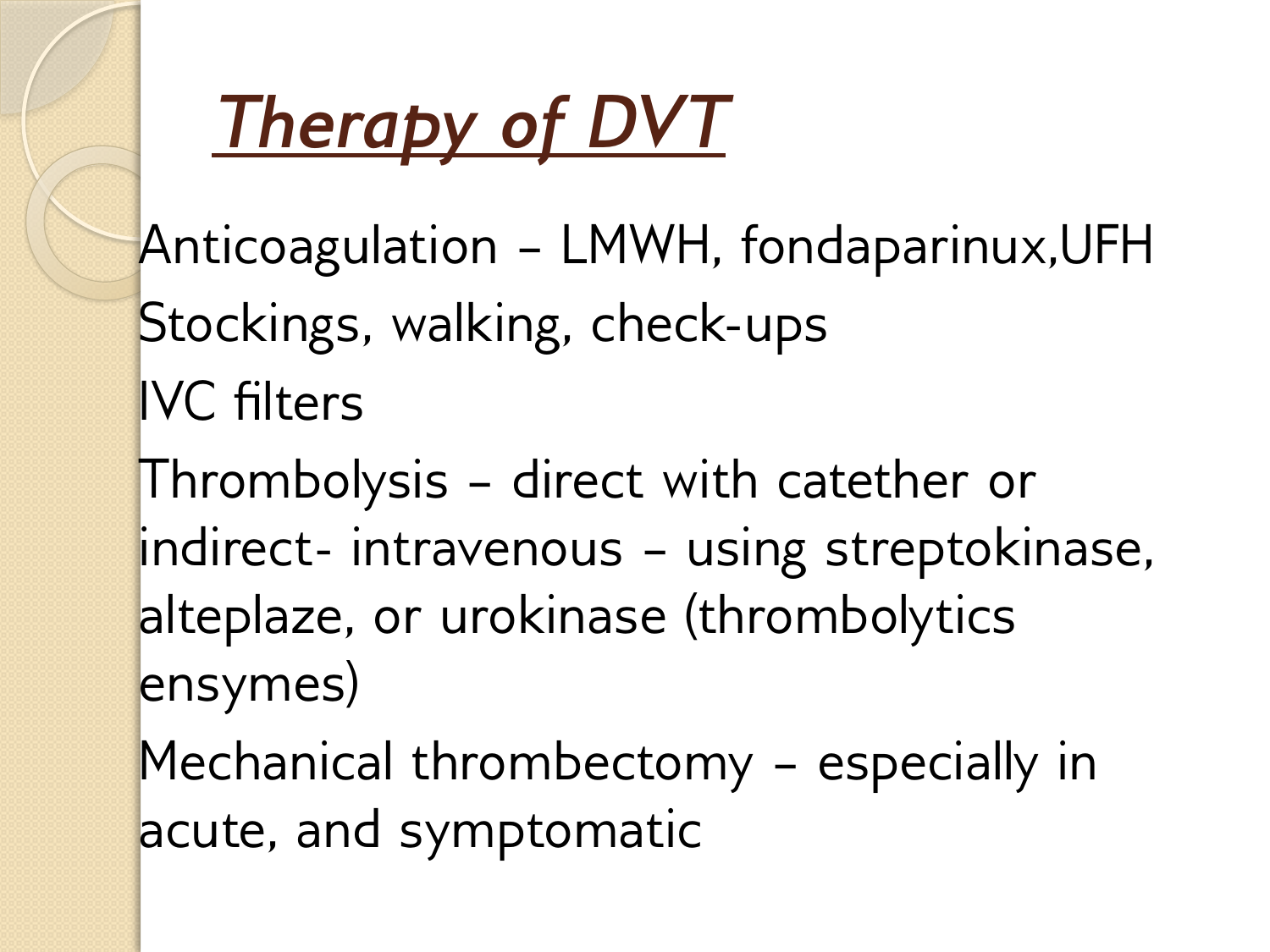

# Therapy of DVT
Anticoagulation – LMWH, fondaparinux,UFH
Stockings, walking, check-ups
IVC filters
Thrombolysis – direct with catether or indirect- intravenous – using streptokinase, alteplaze, or urokinase (thrombolytics ensymes)
Mechanical thrombectomy – especially in acute, and symptomatic